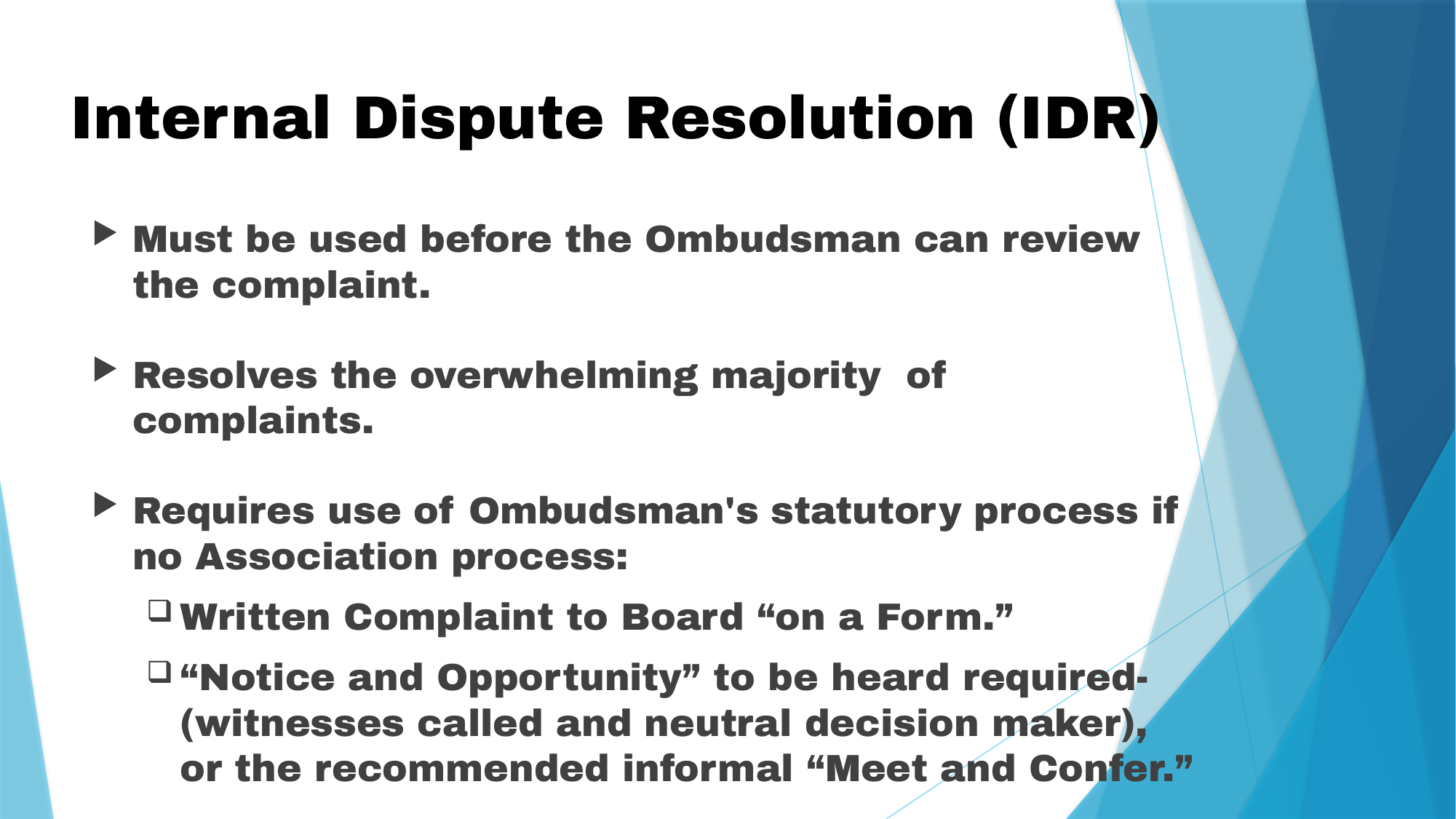

# Internal Dispute Resolution (IDR)
Must be used before the Ombudsman can review the complaint.

Resolves the overwhelming majority  of complaints.

Requires use of Ombudsman's statutory process if no Association process:
Written Complaint to Board “on a Form.”
“Notice and Opportunity” to be heard required- (witnesses called and neutral decision maker), or the recommended informal “Meet and Confer.”